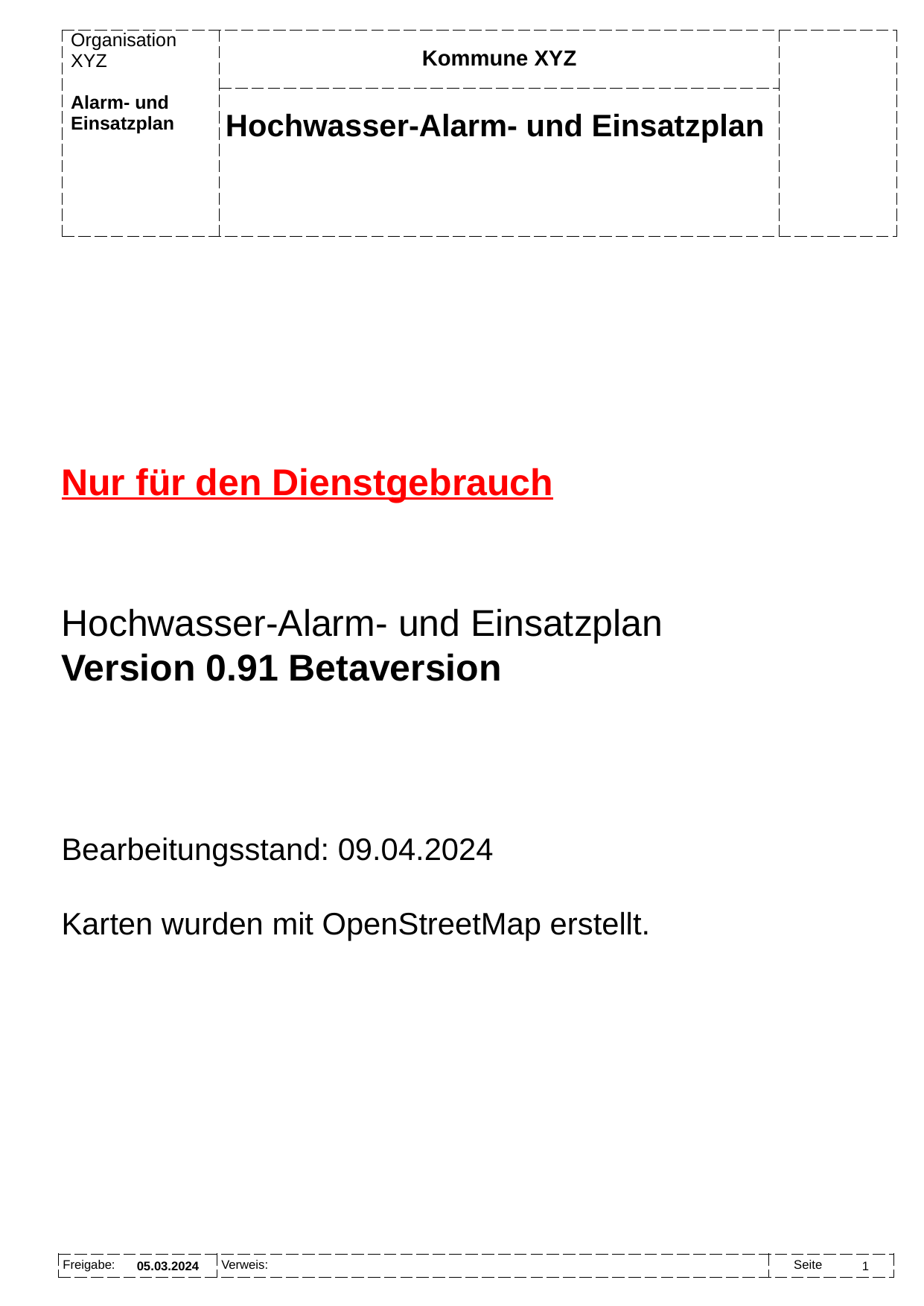

Kommune XYZ

Hochwasser-Alarm- und Einsatzplan
# 0
Nur für den Dienstgebrauch

Hochwasser-Alarm- und Einsatzplan
Version 0.91 Betaversion

Bearbeitungsstand: 09.04.2024

Karten wurden mit OpenStreetMap erstellt.
05.03.2024